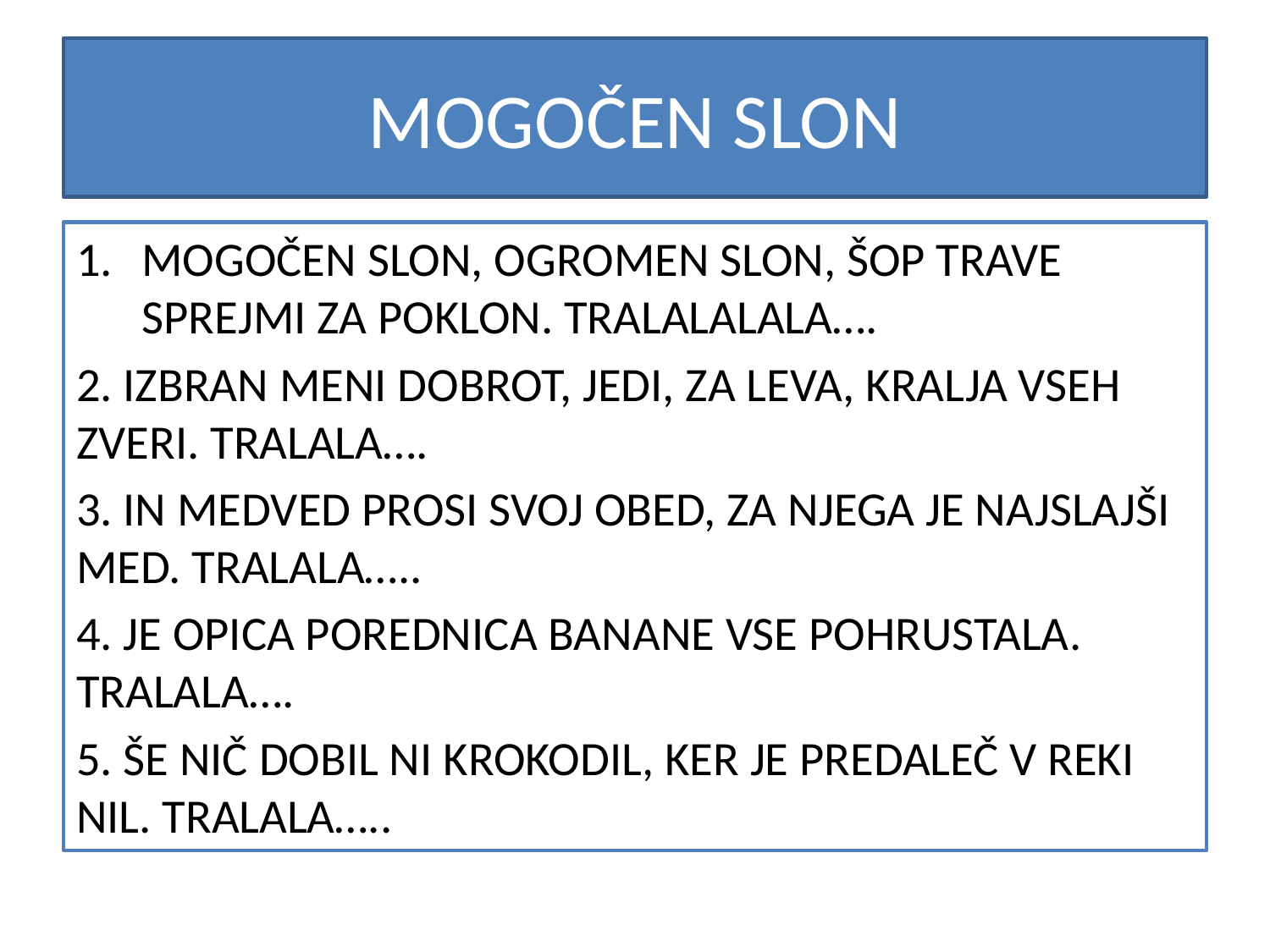

# MOGOČEN SLON
MOGOČEN SLON, OGROMEN SLON, ŠOP TRAVE SPREJMI ZA POKLON. TRALALALALA….
2. IZBRAN MENI DOBROT, JEDI, ZA LEVA, KRALJA VSEH ZVERI. TRALALA….
3. IN MEDVED PROSI SVOJ OBED, ZA NJEGA JE NAJSLAJŠI MED. TRALALA…..
4. JE OPICA POREDNICA BANANE VSE POHRUSTALA. TRALALA….
5. ŠE NIČ DOBIL NI KROKODIL, KER JE PREDALEČ V REKI NIL. TRALALA…..